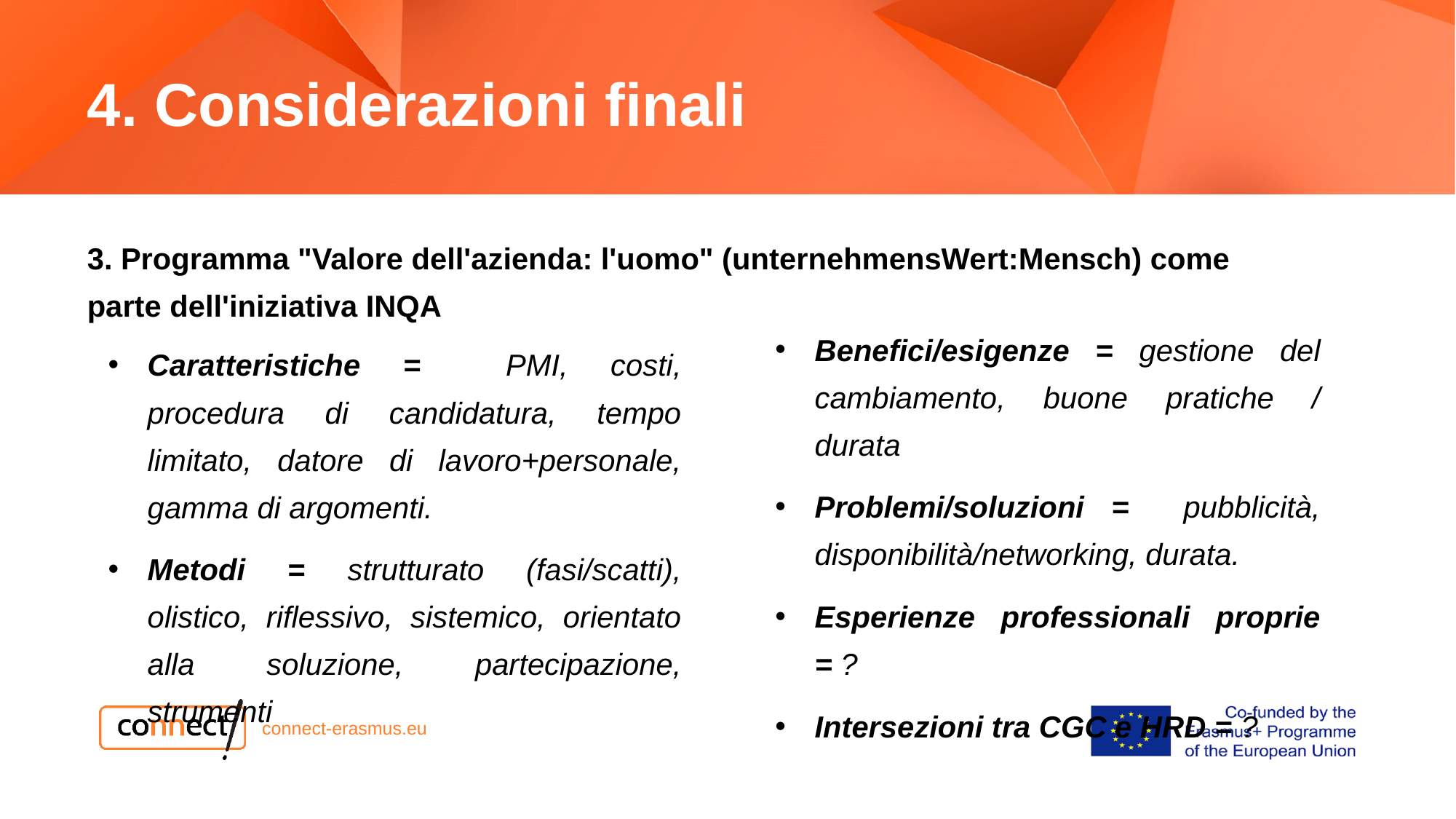

# 4. Considerazioni finali
3. Programma "Valore dell'azienda: l'uomo" (unternehmensWert:Mensch) come parte dell'iniziativa INQA
Benefici/esigenze = gestione del cambiamento, buone pratiche / durata
Problemi/soluzioni =  pubblicità, disponibilità/networking, durata.
Esperienze professionali proprie = ?
Intersezioni tra CGC e HRD = ?
Caratteristiche =  PMI, costi, procedura di candidatura, tempo limitato, datore di lavoro+personale, gamma di argomenti.
Metodi = strutturato (fasi/scatti), olistico, riflessivo, sistemico, orientato alla soluzione, partecipazione, strumenti
connect-erasmus.eu